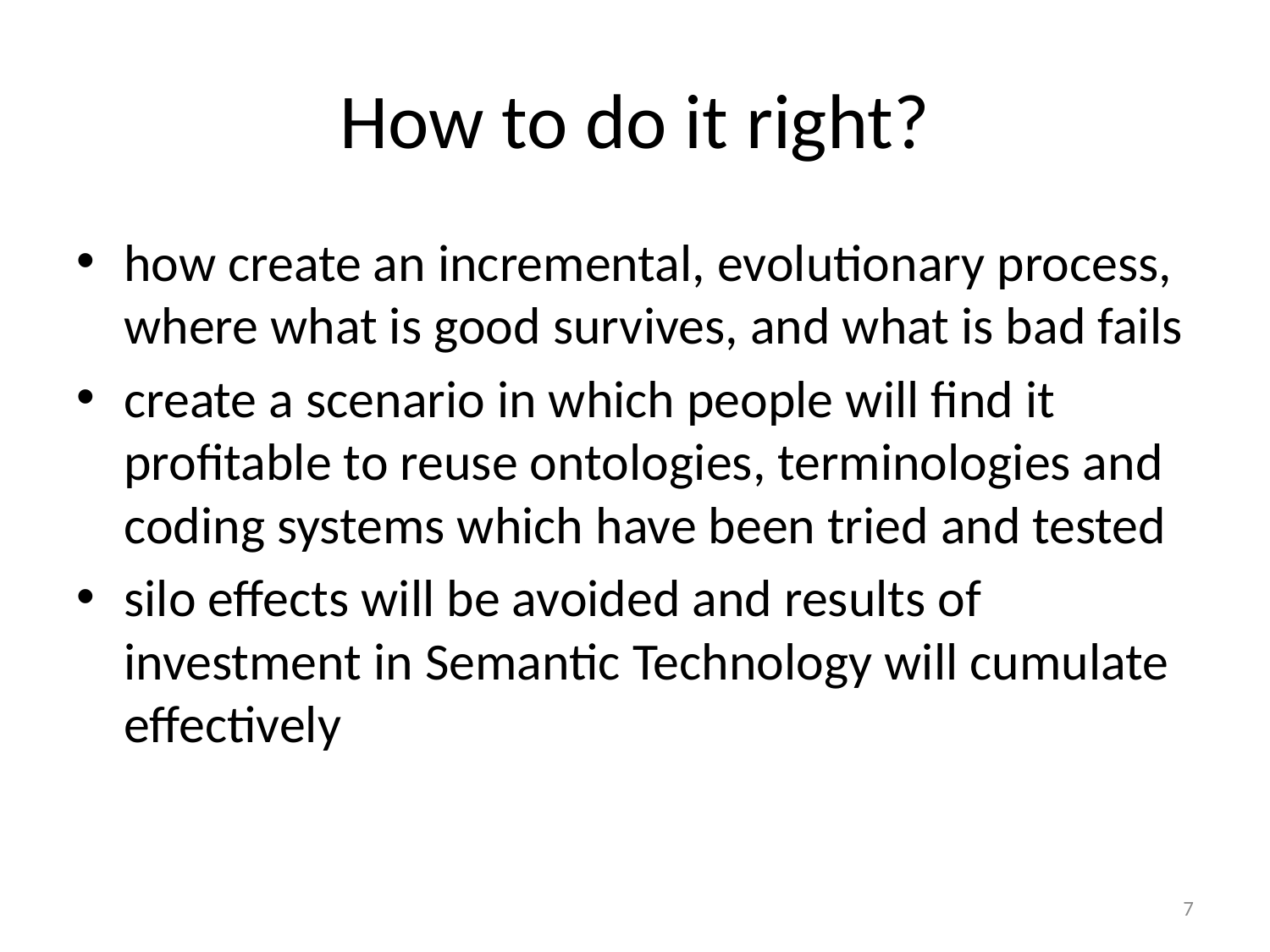

# How to do it right?
how create an incremental, evolutionary process, where what is good survives, and what is bad fails
create a scenario in which people will find it profitable to reuse ontologies, terminologies and coding systems which have been tried and tested
silo effects will be avoided and results of investment in Semantic Technology will cumulate effectively

7